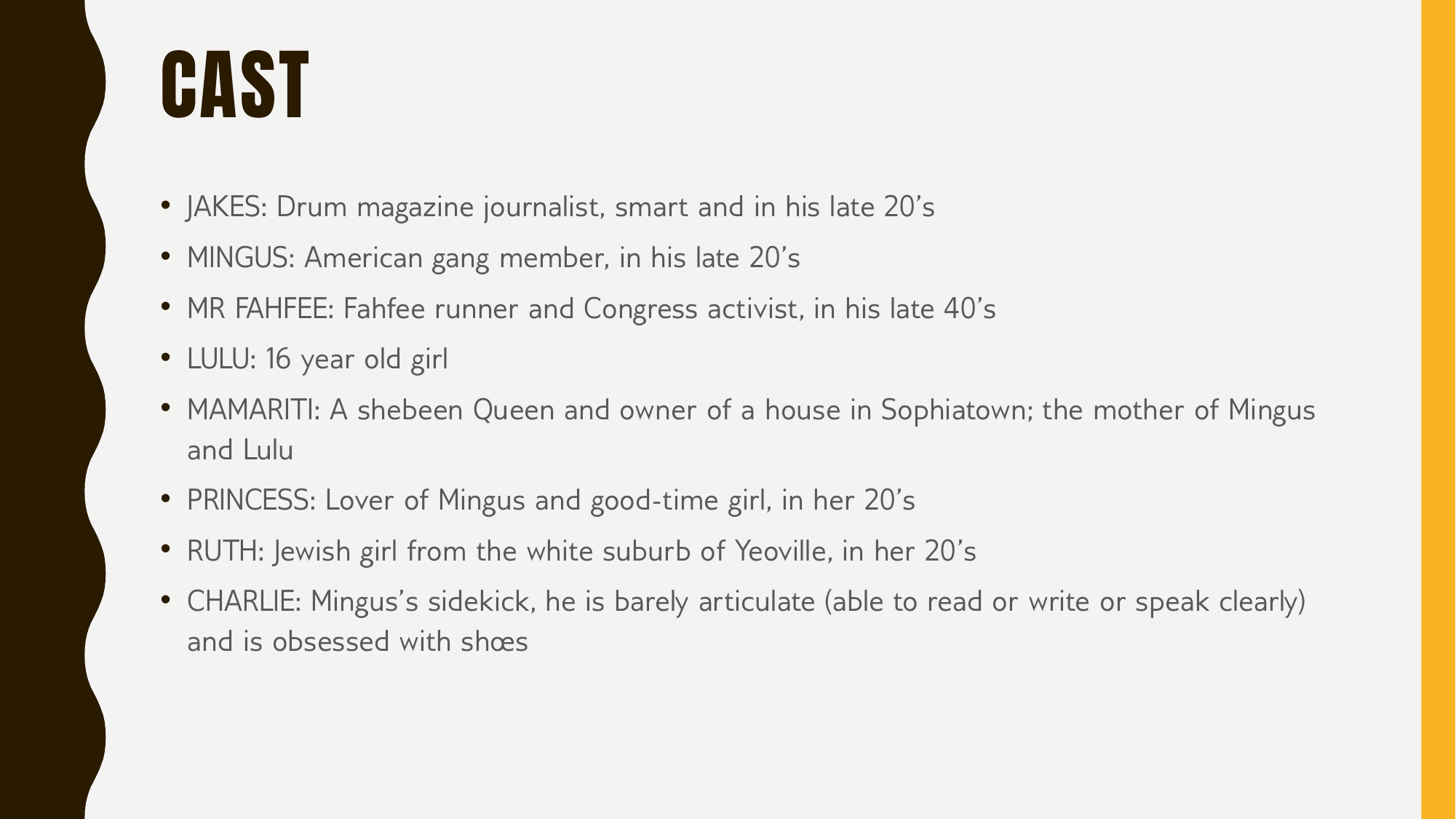

# CAST
JAKES: Drum magazine journalist, smart and in his late 20’s
MINGUS: American gang member, in his late 20’s
MR FAHFEE: Fahfee runner and Congress activist, in his late 40’s
LULU: 16 year old girl
MAMARITI: A shebeen Queen and owner of a house in Sophiatown; the mother of Mingus and Lulu
PRINCESS: Lover of Mingus and good-time girl, in her 20’s
RUTH: Jewish girl from the white suburb of Yeoville, in her 20’s
CHARLIE: Mingus’s sidekick, he is barely articulate (able to read or write or speak clearly) and is obsessed with shoes